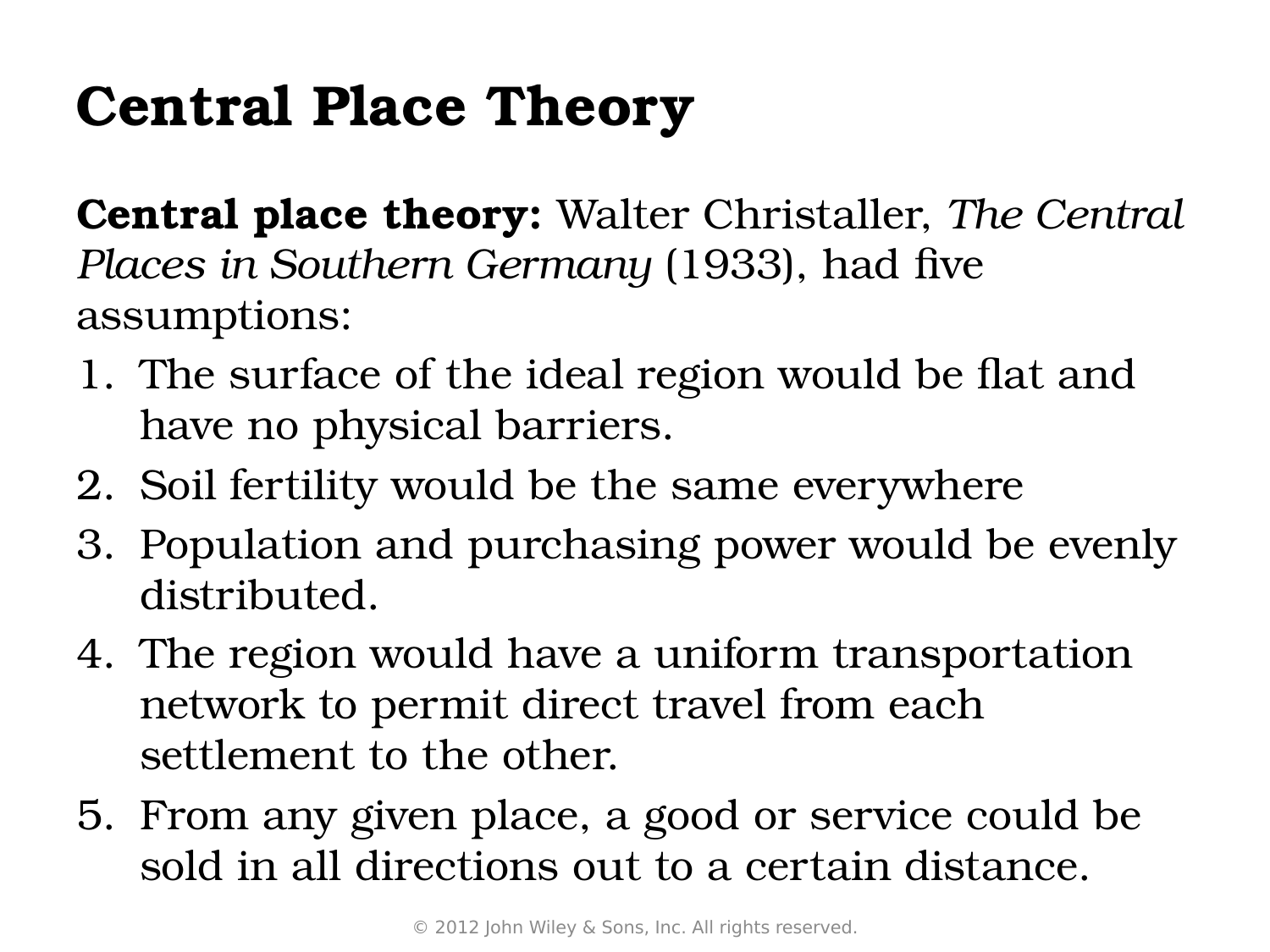

Central Place Theory
Central place theory: Walter Christaller, The Central Places in Southern Germany (1933), had five assumptions:
The surface of the ideal region would be flat and have no physical barriers.
Soil fertility would be the same everywhere
Population and purchasing power would be evenly distributed.
The region would have a uniform transportation network to permit direct travel from each settlement to the other.
From any given place, a good or service could be sold in all directions out to a certain distance.

© 2012 John Wiley & Sons, Inc. All rights reserved.